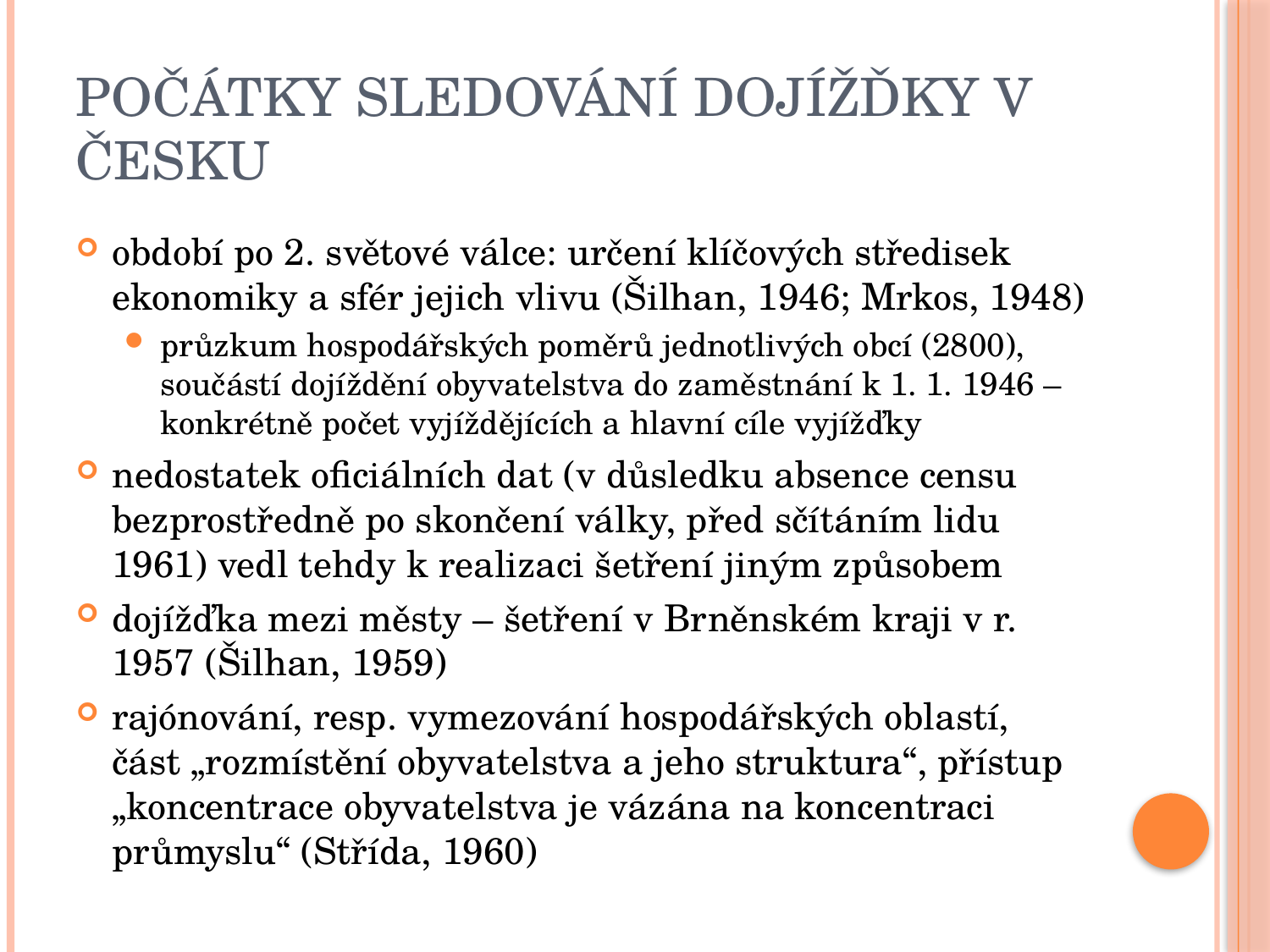

# Počátky sledování dojížďky v česku
období po 2. světové válce: určení klíčových středisek ekonomiky a sfér jejich vlivu (Šilhan, 1946; Mrkos, 1948)
průzkum hospodářských poměrů jednotlivých obcí (2800), součástí dojíždění obyvatelstva do zaměstnání k 1. 1. 1946 – konkrétně počet vyjíždějících a hlavní cíle vyjížďky
nedostatek oficiálních dat (v důsledku absence censu bezprostředně po skončení války, před sčítáním lidu 1961) vedl tehdy k realizaci šetření jiným způsobem
dojížďka mezi městy – šetření v Brněnském kraji v r. 1957 (Šilhan, 1959)
rajónování, resp. vymezování hospodářských oblastí, část „rozmístění obyvatelstva a jeho struktura“, přístup „koncentrace obyvatelstva je vázána na koncentraci průmyslu“ (Střída, 1960)